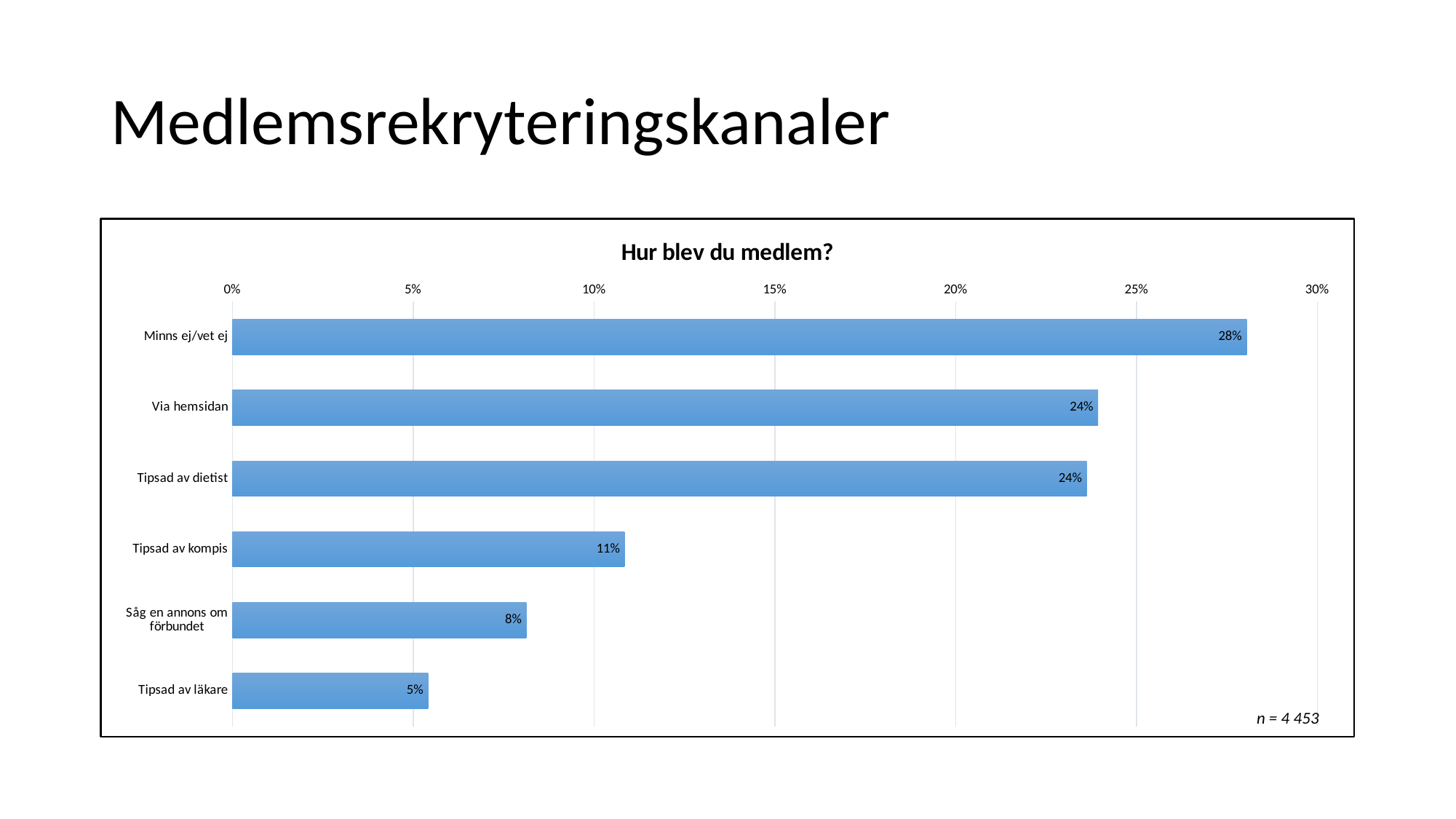

# Medlemsrekryteringskanaler

### Chart: Hur blev du medlem?

| Category |  |
|---|---|
| Minns ej/vet ej | 0.2804850662474736 |
| Via hemsidan | 0.2393891758365147 |
| Tipsad av dietist | 0.23624522793622277 |
| Tipsad av kompis | 0.10846620256007186 |
| Såg en annons om förbundet | 0.08129350999326297 |
| Tipsad av läkare | 0.054120817426454075 |
n = 4 453